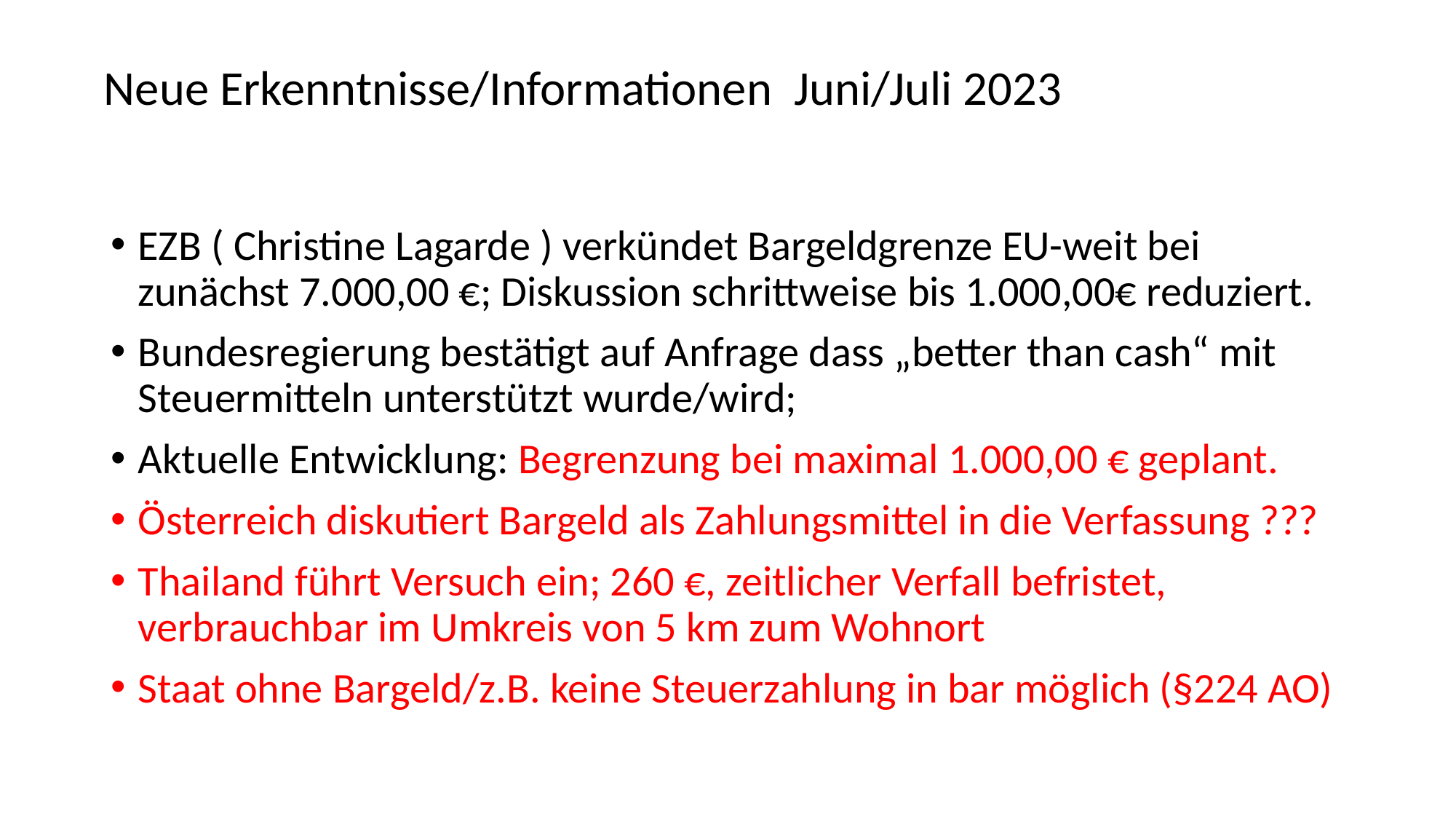

# Neue Erkenntnisse/Informationen  Juni/Juli 2023
EZB ( Christine Lagarde ) verkündet Bargeldgrenze EU-weit bei zunächst 7.000,00 €; Diskussion schrittweise bis 1.000,00€ reduziert.
Bundesregierung bestätigt auf Anfrage dass „better than cash“ mit Steuermitteln unterstützt wurde/wird;
Aktuelle Entwicklung: Begrenzung bei maximal 1.000,00 € geplant.
Österreich diskutiert Bargeld als Zahlungsmittel in die Verfassung ???
Thailand führt Versuch ein; 260 €, zeitlicher Verfall befristet, verbrauchbar im Umkreis von 5 km zum Wohnort
Staat ohne Bargeld/z.B. keine Steuerzahlung in bar möglich (§224 AO)